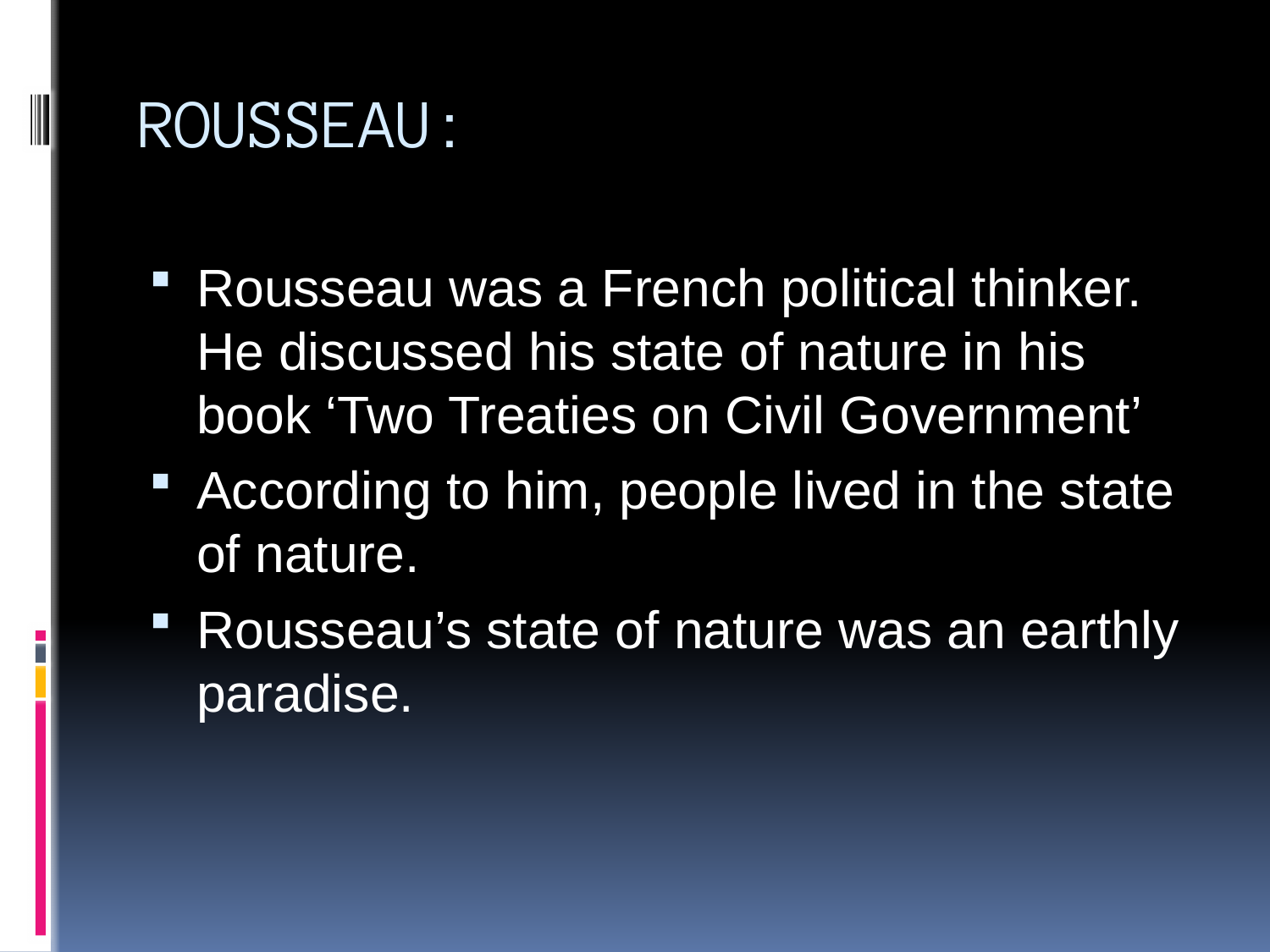

# ROUSSEAU:
Rousseau was a French political thinker. He discussed his state of nature in his book ‘Two Treaties on Civil Government’
According to him, people lived in the state of nature.
Rousseau’s state of nature was an earthly paradise.